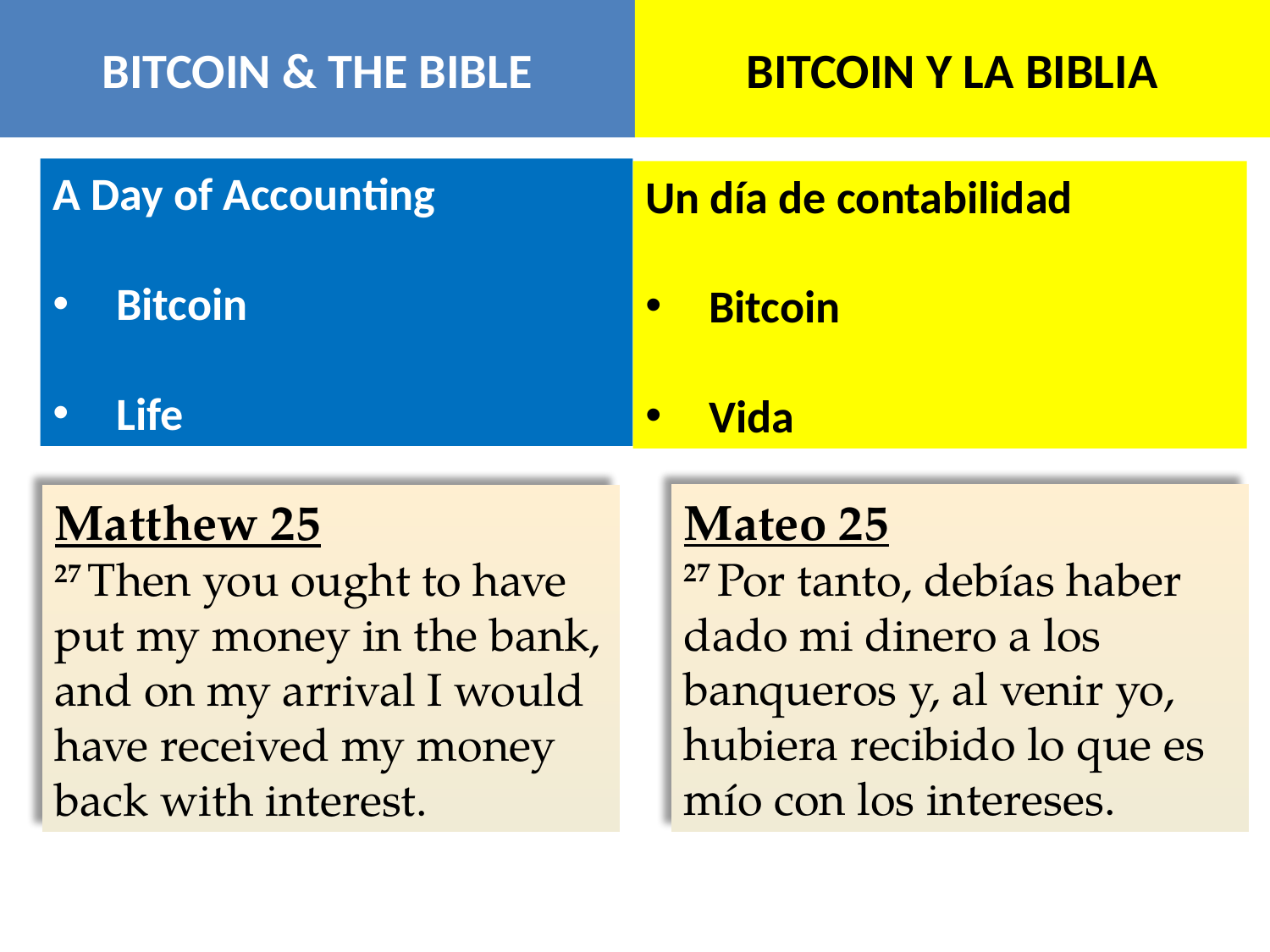

BITCOIN & THE BIBLE
BITCOIN Y LA BIBLIA
A Day of Accounting

Bitcoin

Life
Un día de contabilidad

Bitcoin

Vida
Mateo 25
27 Por tanto, debías haber dado mi dinero a los banqueros y, al venir yo, hubiera recibido lo que es mío con los intereses.
Matthew 25
27 Then you ought to have put my money in the bank, and on my arrival I would have received my money back with interest.